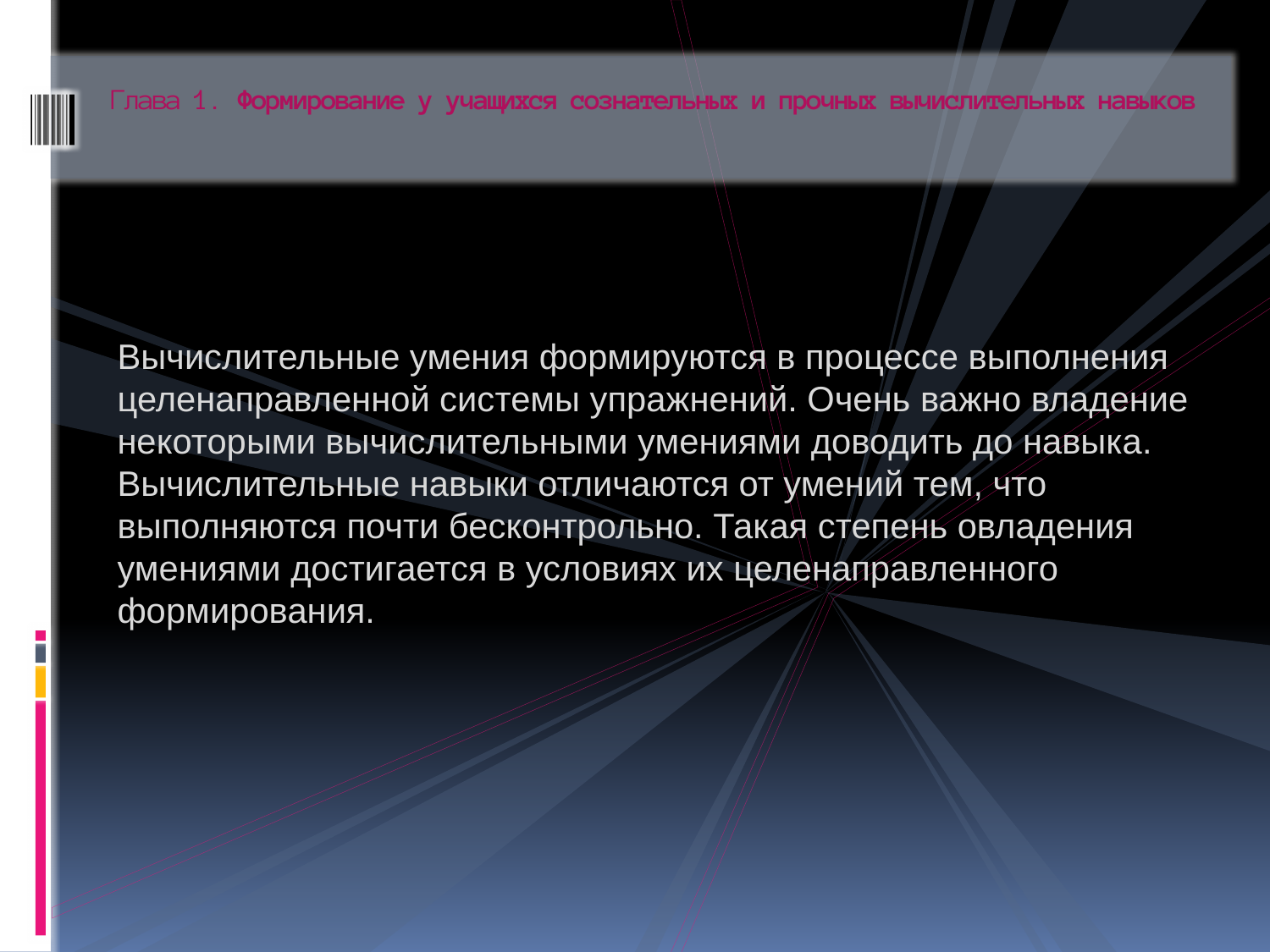

# Глава 1. Формирование у учащихся сознательных и прочных вычислительных навыков
Вычислительные умения формируются в процессе выполнения целенаправленной системы упражнений. Очень важно владение некоторыми вычислительными умениями доводить до навыка. Вычислительные навыки отличаются от умений тем, что выполняются почти бесконтрольно. Такая степень овладения умениями достигается в условиях их целенаправленного формирования.